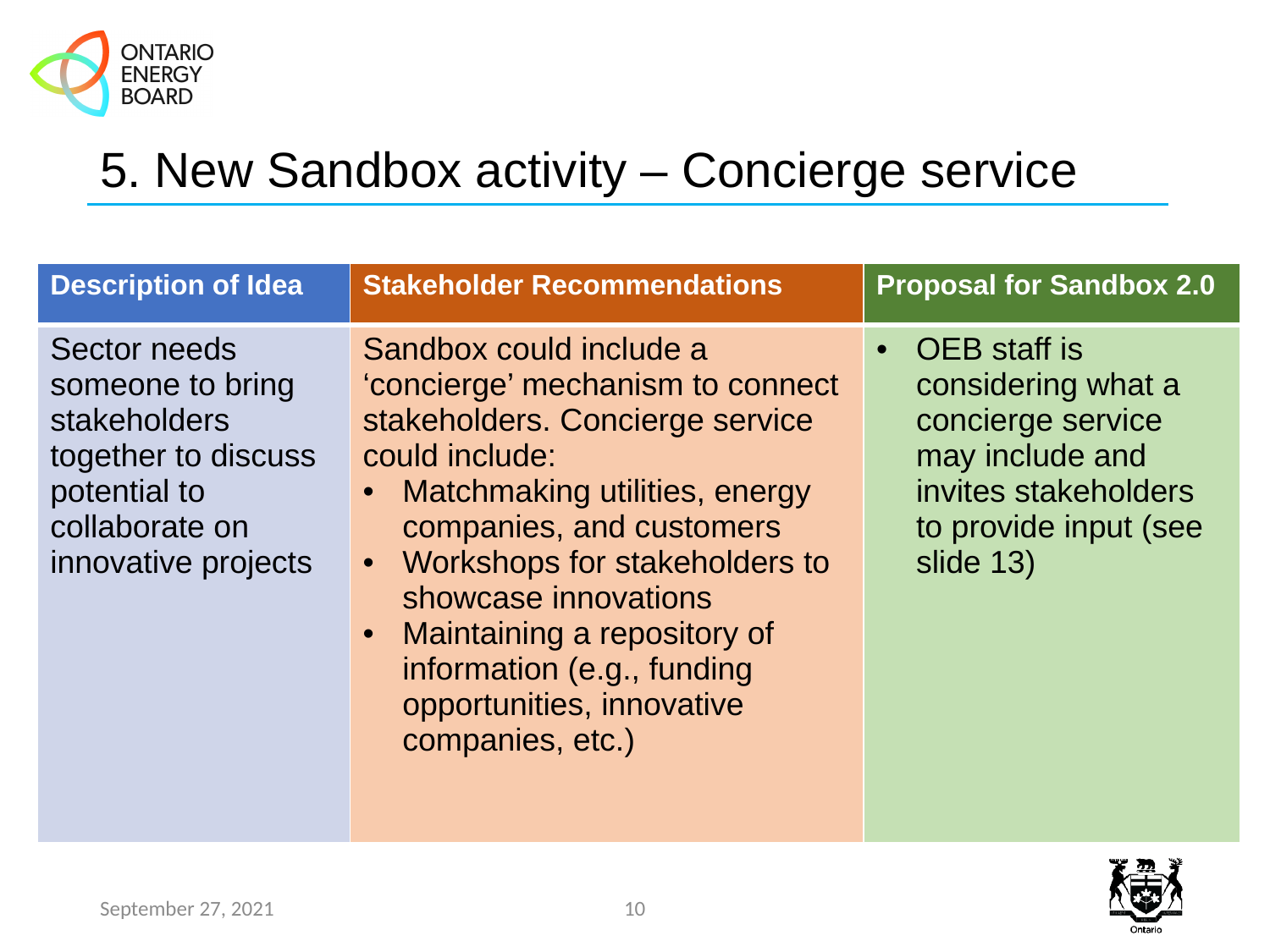

# 5. New Sandbox activity – Concierge service
| Description of Idea | Stakeholder Recommendations | Proposal for Sandbox 2.0 |
| --- | --- | --- |
| Sector needs someone to bring stakeholders together to discuss potential to collaborate on innovative projects | Sandbox could include a ‘concierge’ mechanism to connect stakeholders. Concierge service could include: Matchmaking utilities, energy companies, and customers Workshops for stakeholders to showcase innovations Maintaining a repository of information (e.g., funding opportunities, innovative companies, etc.) | OEB staff is considering what a concierge service may include and invites stakeholders to provide input (see slide 13) |
September 27, 2021
10